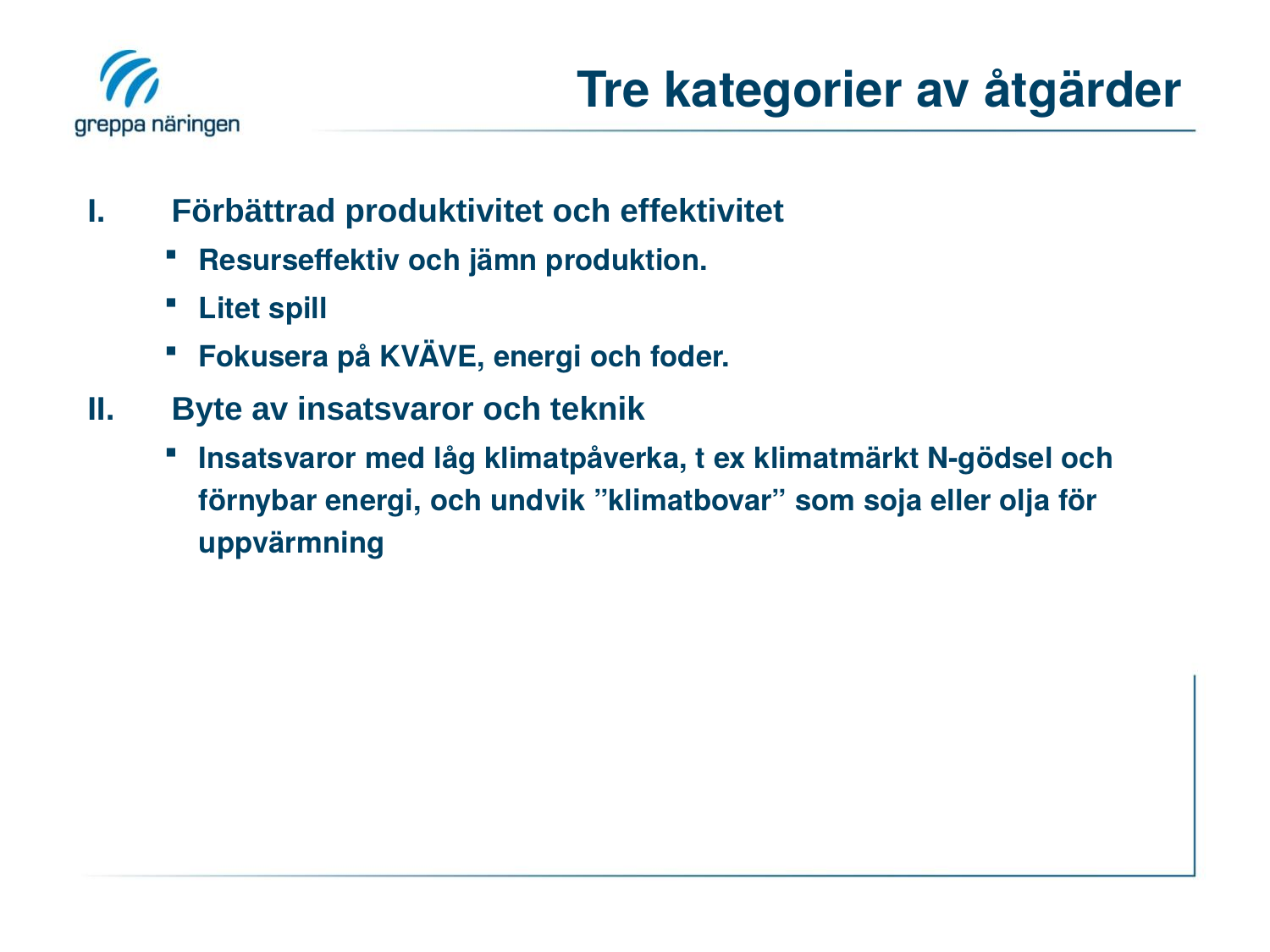

# Tre kategorier av åtgärder
  Förbättrad produktivitet och effektivitet
Resurseffektiv och jämn produktion.
Litet spill
Fokusera på KVÄVE, energi och foder.
  Byte av insatsvaror och teknik
Insatsvaror med låg klimatpåverka, t ex klimatmärkt N-gödsel och förnybar energi, och undvik ”klimatbovar” som soja eller olja för uppvärmning